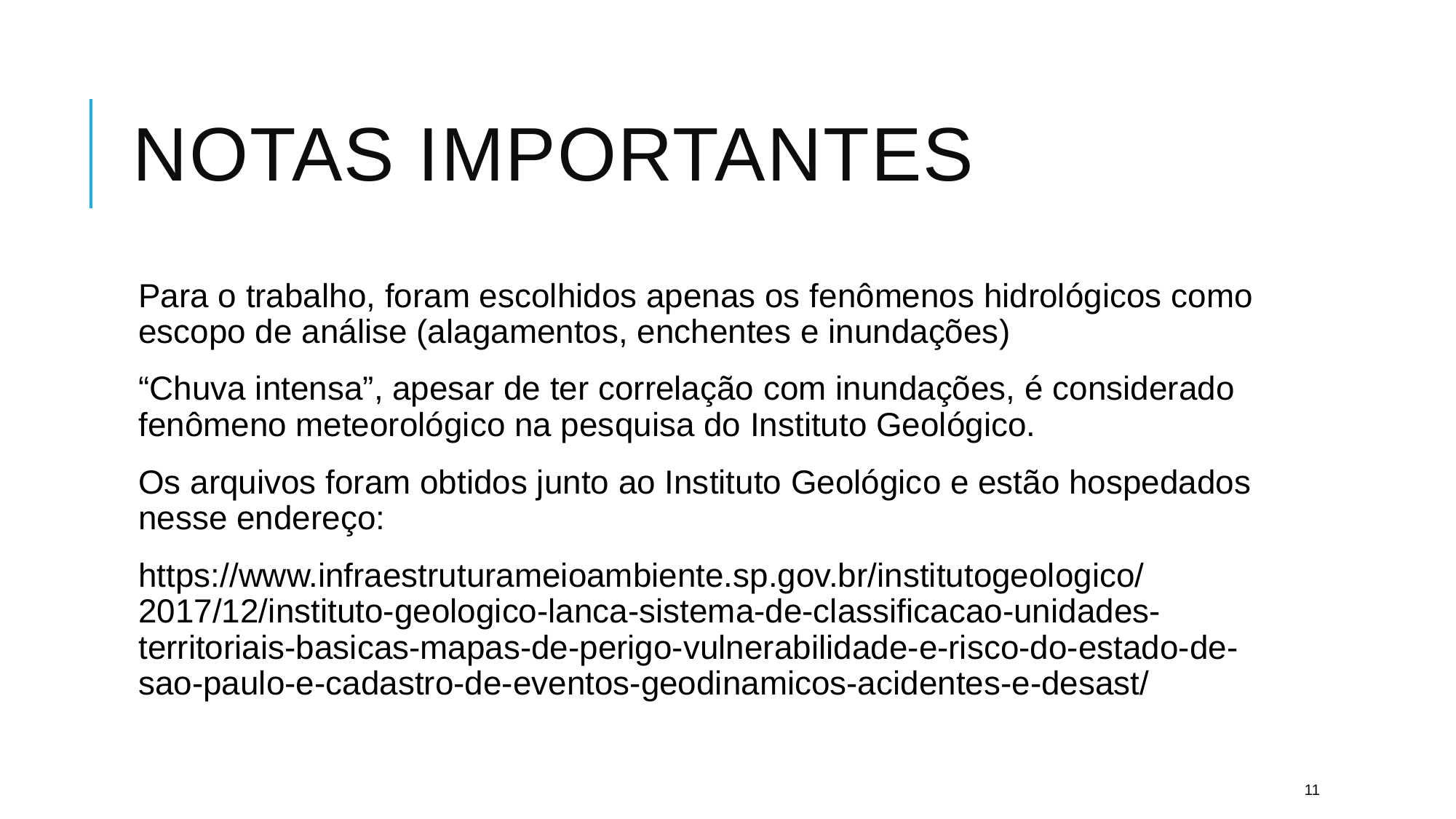

# NOTAS IMPORTANTES
Para o trabalho, foram escolhidos apenas os fenômenos hidrológicos como escopo de análise (alagamentos, enchentes e inundações)
“Chuva intensa”, apesar de ter correlação com inundações, é considerado fenômeno meteorológico na pesquisa do Instituto Geológico.
Os arquivos foram obtidos junto ao Instituto Geológico e estão hospedados nesse endereço:
https://www.infraestruturameioambiente.sp.gov.br/institutogeologico/2017/12/instituto-geologico-lanca-sistema-de-classificacao-unidades-territoriais-basicas-mapas-de-perigo-vulnerabilidade-e-risco-do-estado-de-sao-paulo-e-cadastro-de-eventos-geodinamicos-acidentes-e-desast/

11